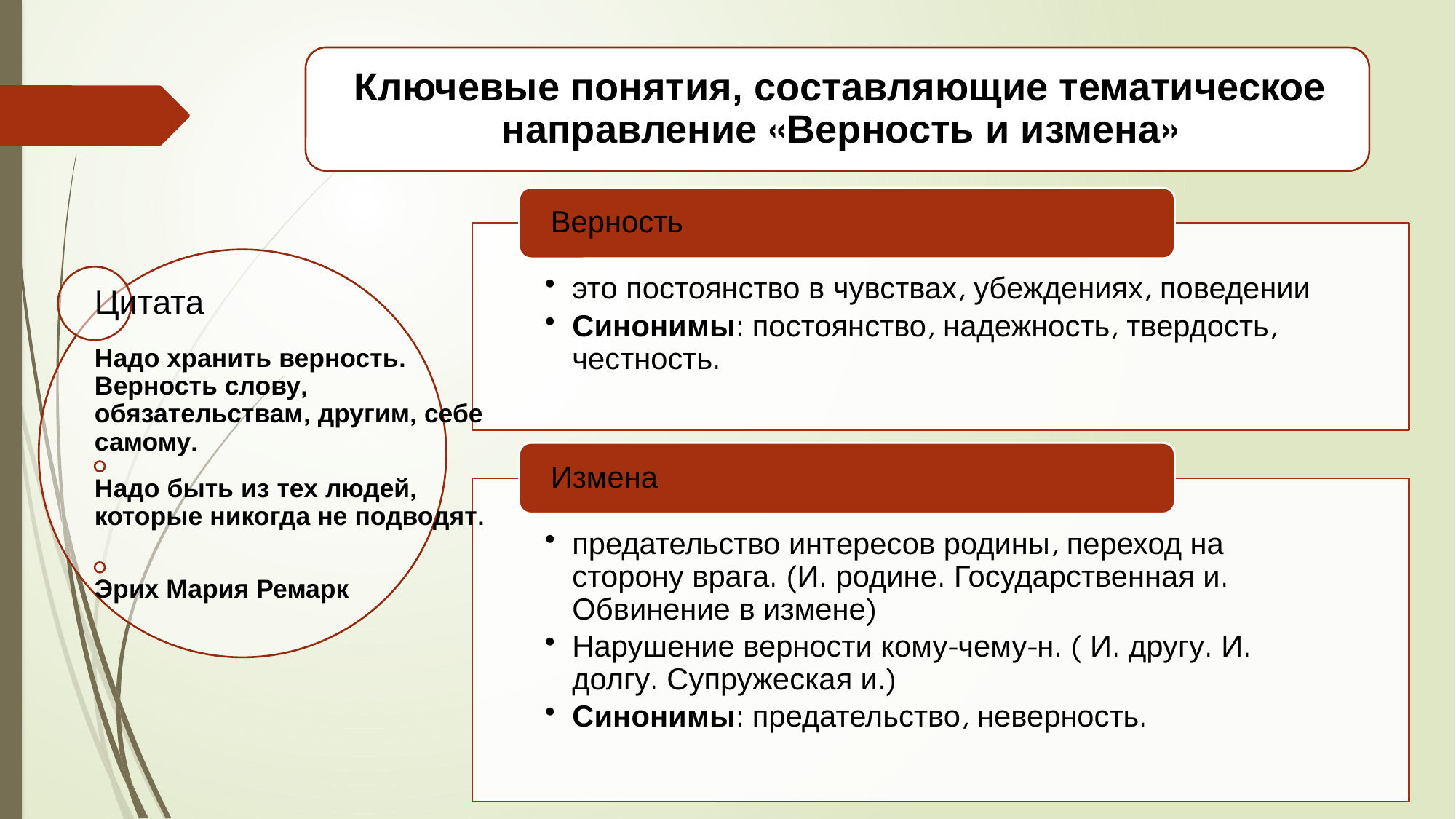

Ключевые понятия, составляющие тематическое направление «Верность и измена»
Цитата
Надо хранить верность. Верность слову, обязательствам, другим, себе самому.
Надо быть из тех людей, которые никогда не подводят.
Эрих Мария Ремарк
это постоянство в чувствах, убеждениях, поведении
Синонимы: постоянство, надежность, твердость, честность.
Верность
предательство интересов родины, переход на сторону врага. (И. родине. Государственная и. Обвинение в измене)
Нарушение верности кому-чему-н. ( И. другу. И. долгу. Супружеская и.)
Синонимы: предательство, неверность.

Измена